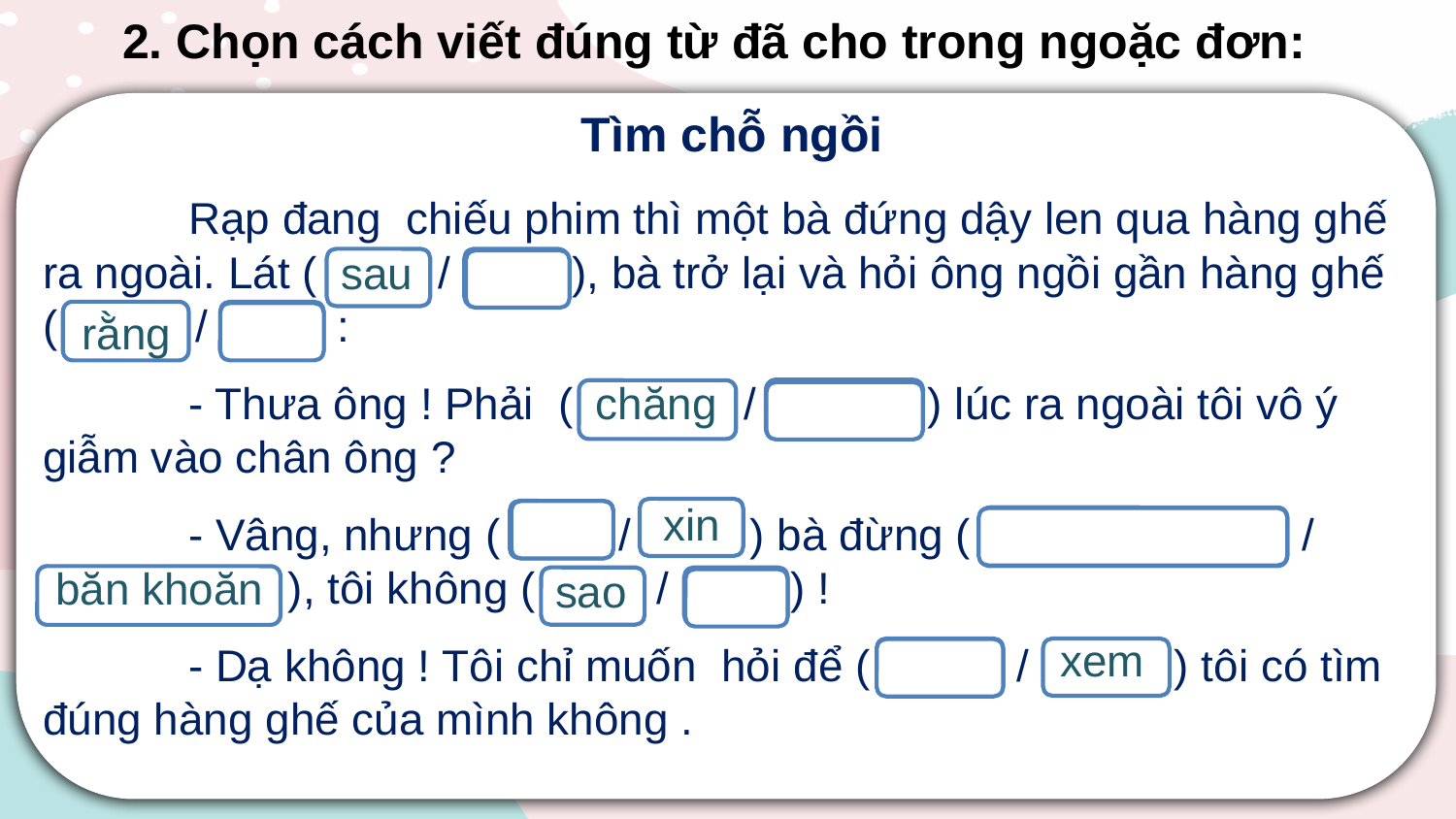

2. Chọn cách viết đúng từ đã cho trong ngoặc đơn:

Tìm chỗ ngồi
	Rạp đang  chiếu phim thì một bà đứng dậy len qua hàng ghế ra ngoài. Lát ( sau   / xau   ), bà trở lại và hỏi ông ngồi gần hàng ghế   (  rằng  / rằn )  :
	- Thưa ông ! Phải  ( chăng   / chăn     ) lúc ra ngoài tôi vô ý giẫm vào chân ông ?
	- Vâng, nhưng ( sin    /    xin ) bà đừng ( băng khoăng     /     băn khoăn   ), tôi không ( sao   /  xa  o) !
	- Dạ không ! Tôi chỉ muốn  hỏi để ( sem    / xem    ) tôi có tìm đúng hàng ghế của mình không .
xau

sau

rằn

rằng

chăng

chăn

xin

sin

băng khoăng

băn khoăn

sao

xao

sem

xem